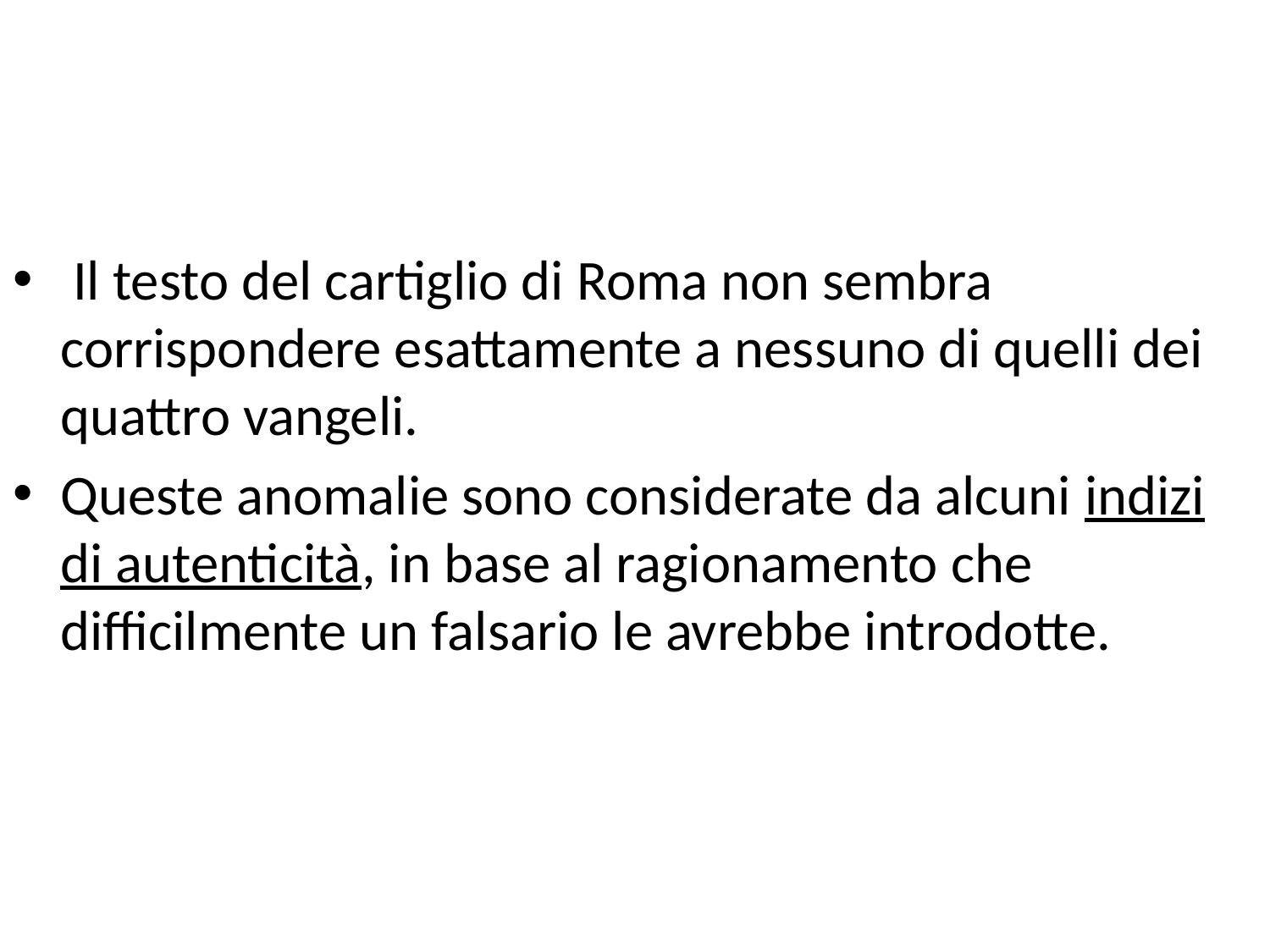

Il testo del cartiglio di Roma non sembra corrispondere esattamente a nessuno di quelli dei quattro vangeli.
Queste anomalie sono considerate da alcuni indizi di autenticità, in base al ragionamento che difficilmente un falsario le avrebbe introdotte.
#